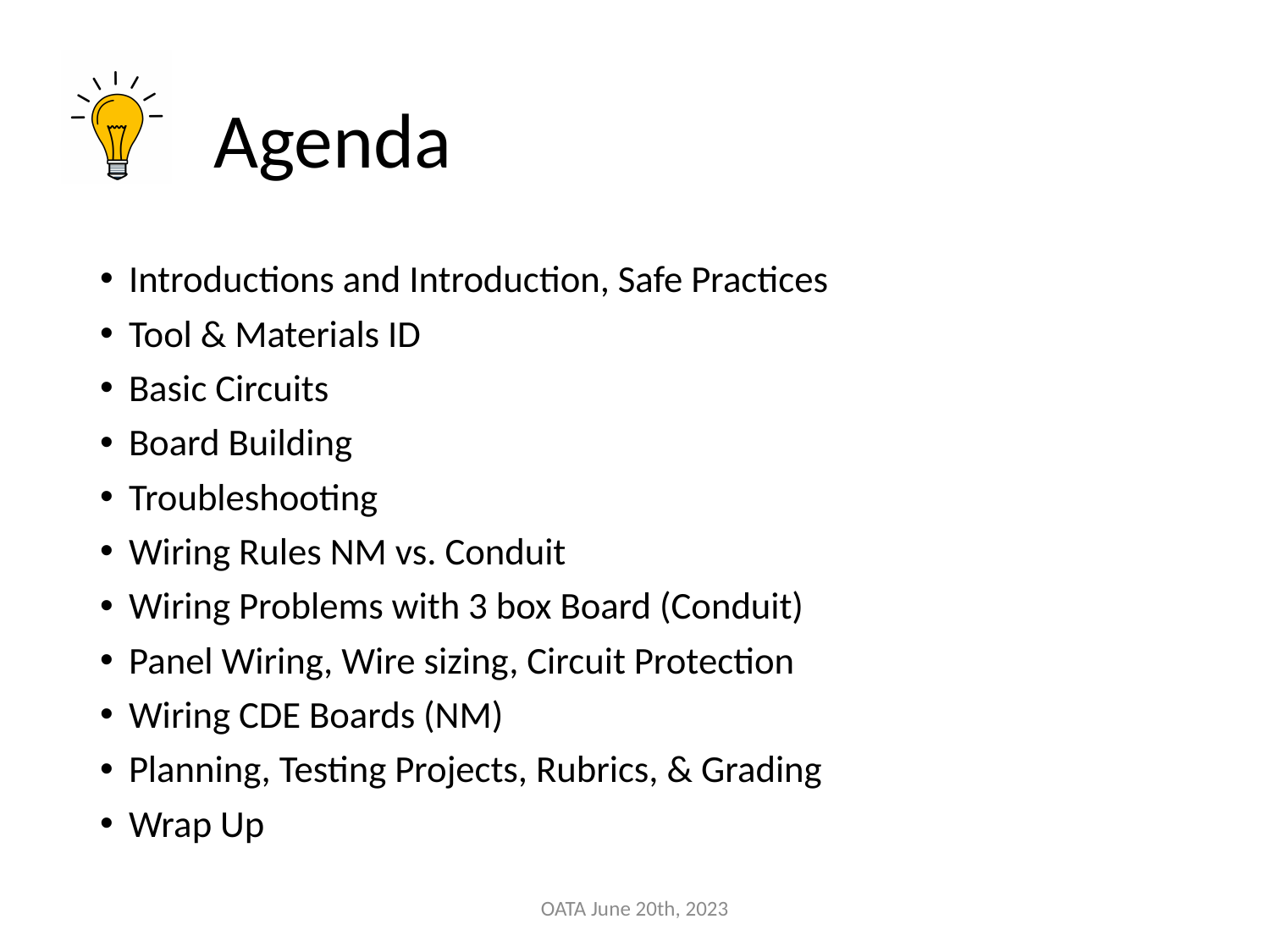

# Agenda
Introductions and Introduction, Safe Practices
Tool & Materials ID
Basic Circuits
Board Building
Troubleshooting
Wiring Rules NM vs. Conduit
Wiring Problems with 3 box Board (Conduit)
Panel Wiring, Wire sizing, Circuit Protection
Wiring CDE Boards (NM)
Planning, Testing Projects, Rubrics, & Grading
Wrap Up

OATA June 20th, 2023